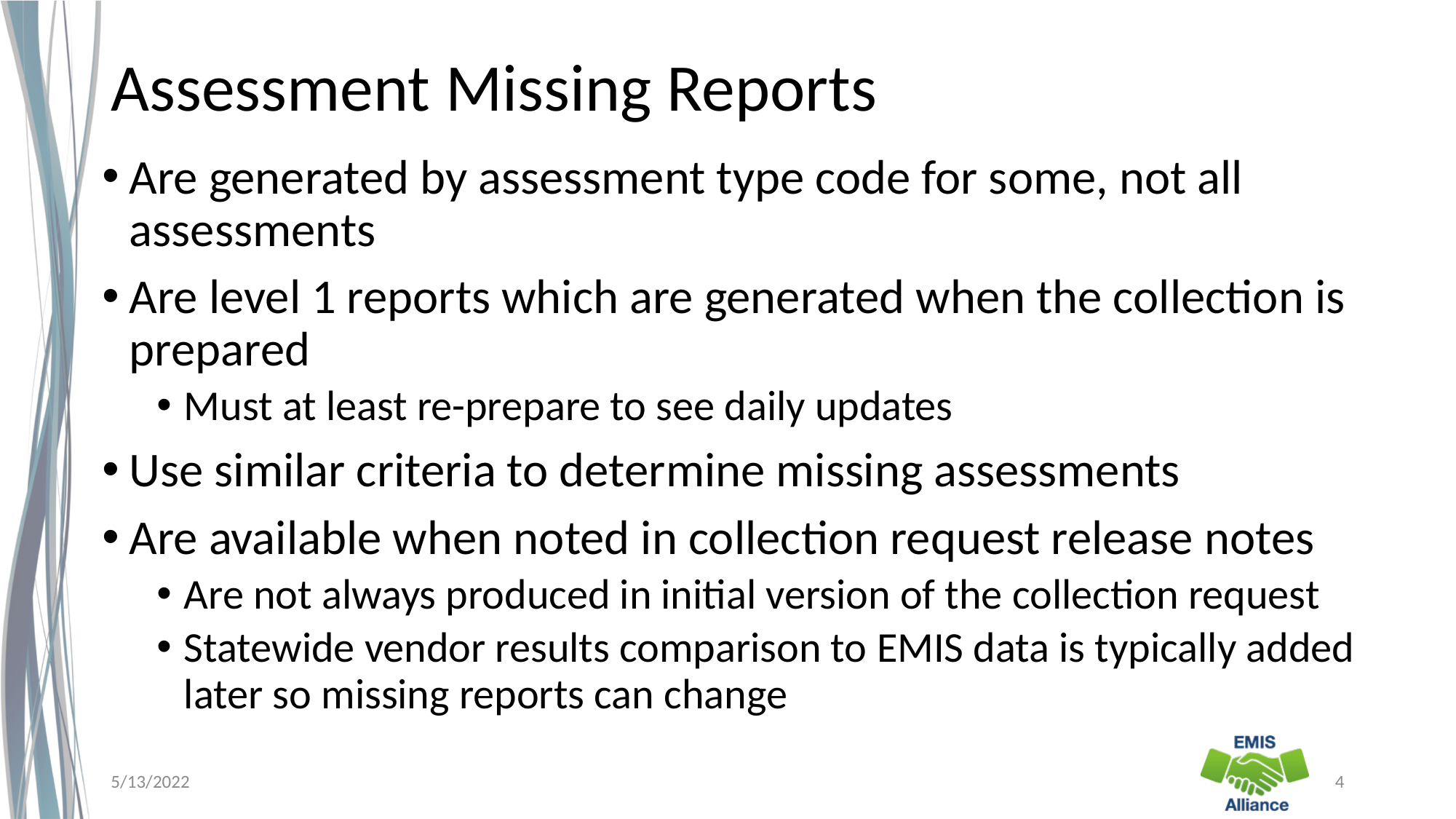

# Assessment Missing Reports
Are generated by assessment type code for some, not all assessments
Are level 1 reports which are generated when the collection is prepared
Must at least re-prepare to see daily updates
Use similar criteria to determine missing assessments
Are available when noted in collection request release notes
Are not always produced in initial version of the collection request
Statewide vendor results comparison to EMIS data is typically added later so missing reports can change
5/13/2022
4